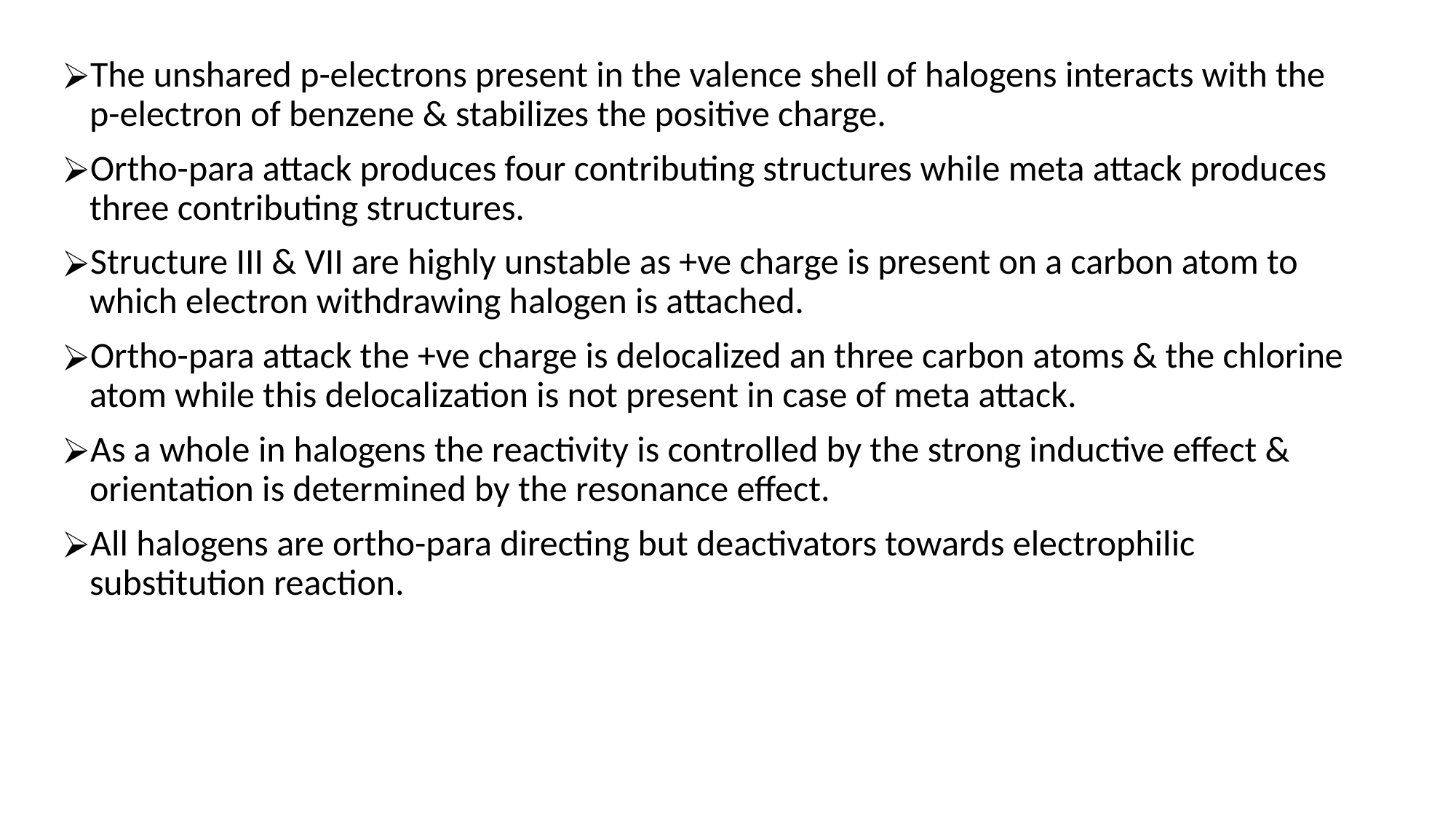

The unshared p-electrons present in the valence shell of halogens interacts with the p-electron of benzene & stabilizes the positive charge.
Ortho-para attack produces four contributing structures while meta attack produces three contributing structures.
Structure III & VII are highly unstable as +ve charge is present on a carbon atom to which electron withdrawing halogen is attached.
Ortho-para attack the +ve charge is delocalized an three carbon atoms & the chlorine atom while this delocalization is not present in case of meta attack.
As a whole in halogens the reactivity is controlled by the strong inductive effect & orientation is determined by the resonance effect.
All halogens are ortho-para directing but deactivators towards electrophilic substitution reaction.